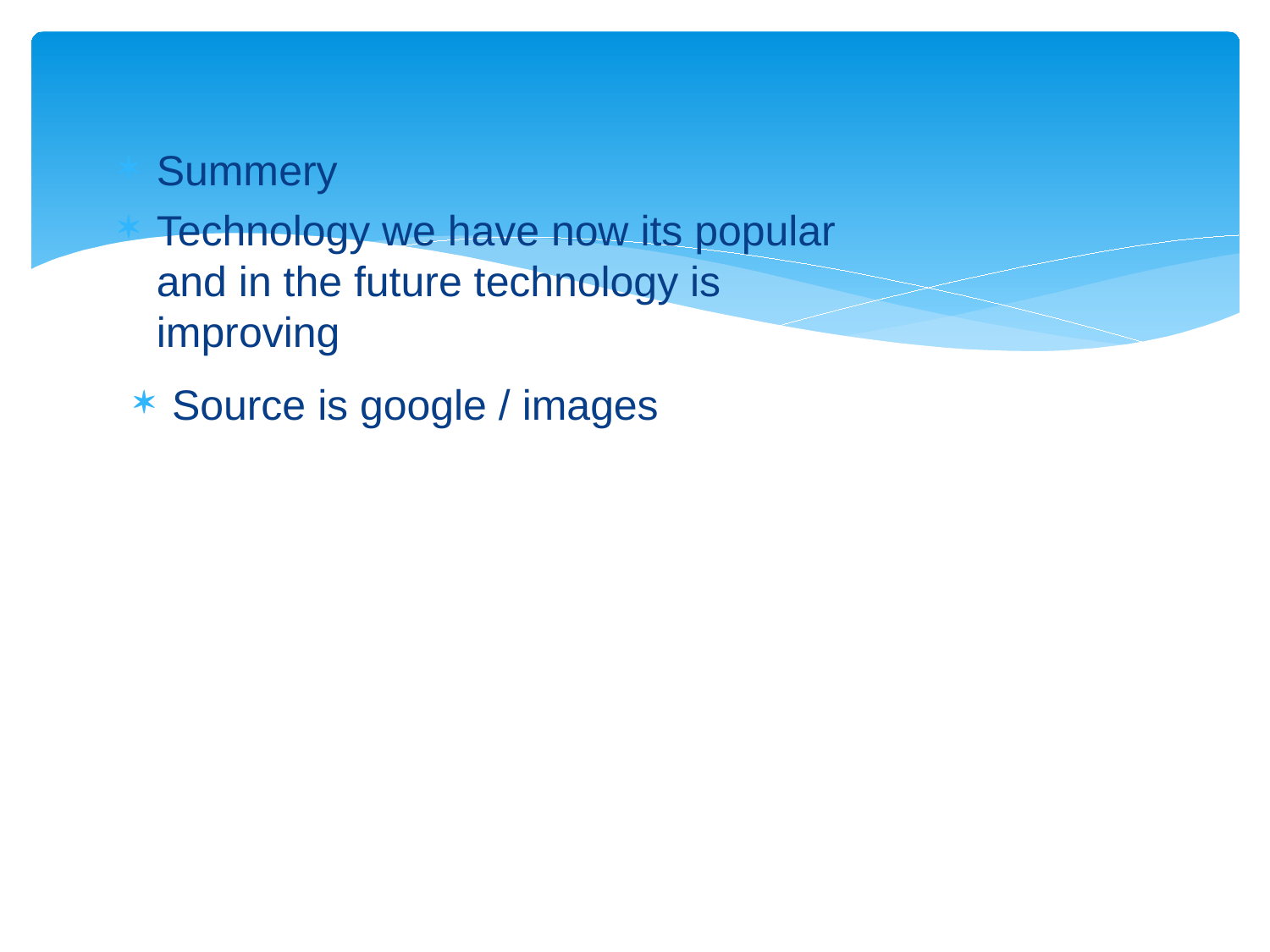

#
Summery
Technology we have now its popular and in the future technology is improving
Source is google / images